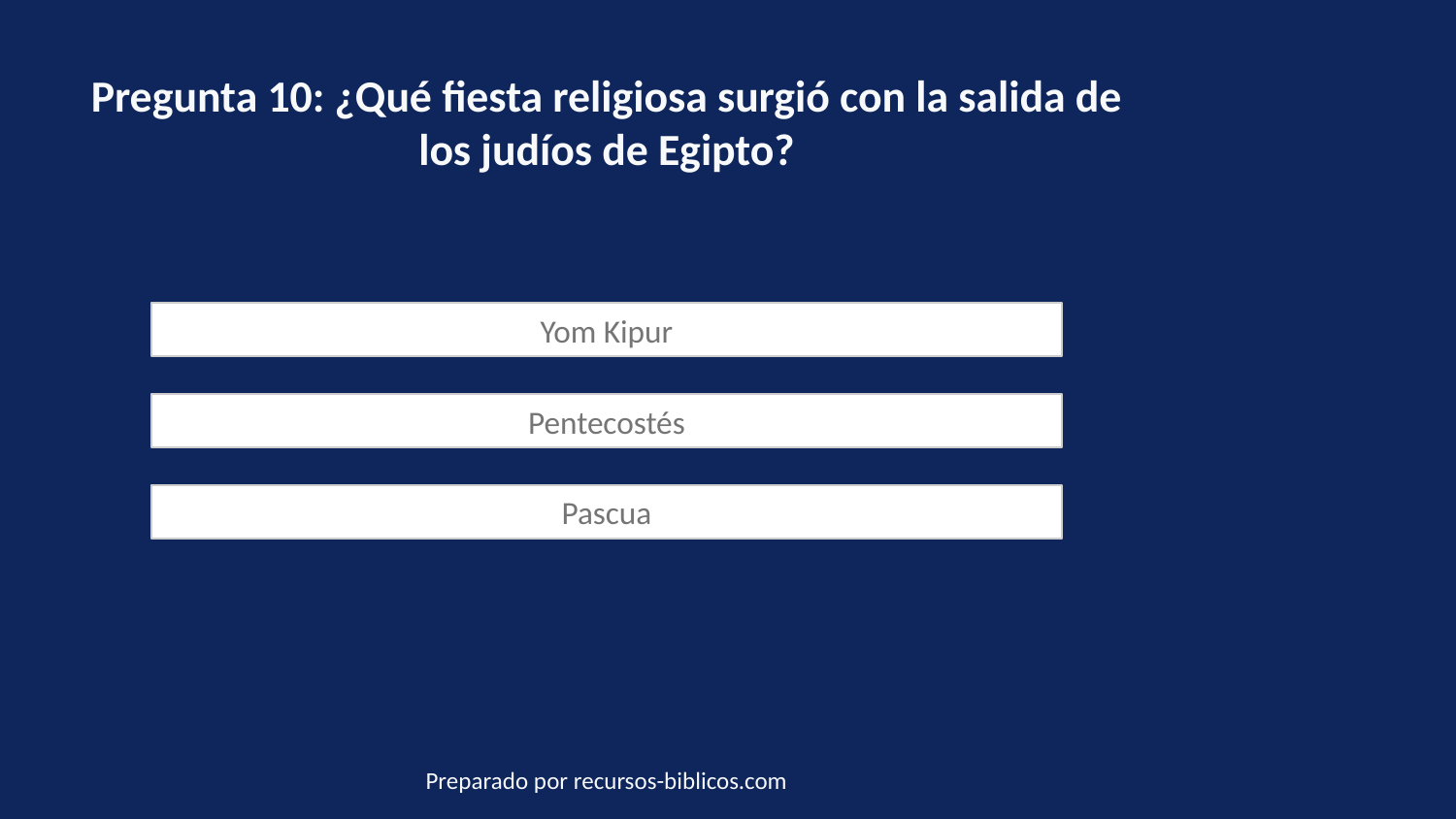

Pregunta 10: ¿Qué fiesta religiosa surgió con la salida de los judíos de Egipto?
Yom Kipur
Pentecostés
Pascua
Preparado por recursos-biblicos.com